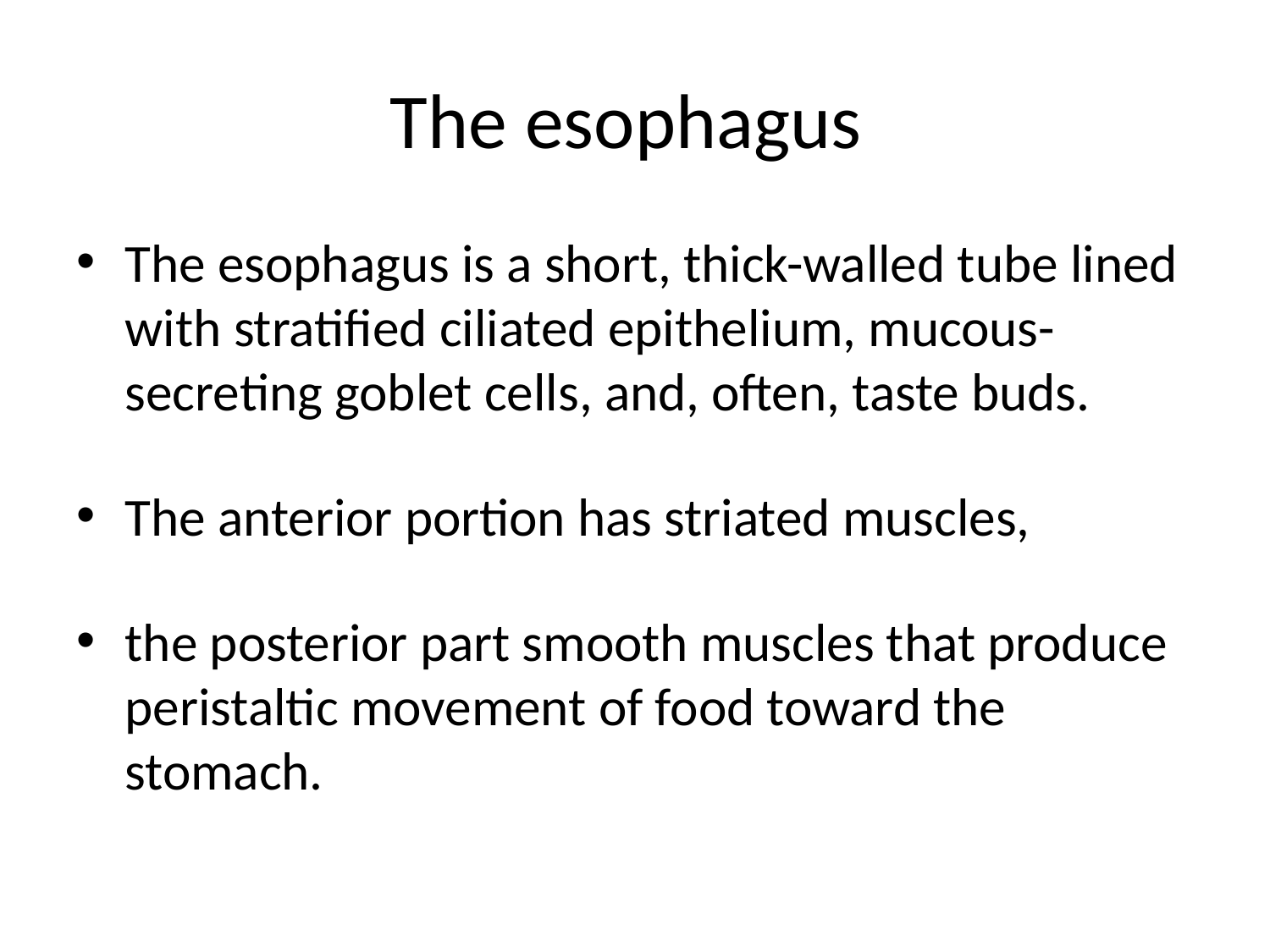

# The esophagus
The esophagus is a short, thick-walled tube lined with stratified ciliated epithelium, mucous-secreting goblet cells, and, often, taste buds.
The anterior portion has striated muscles,
the posterior part smooth muscles that produce peristaltic movement of food toward the stomach.